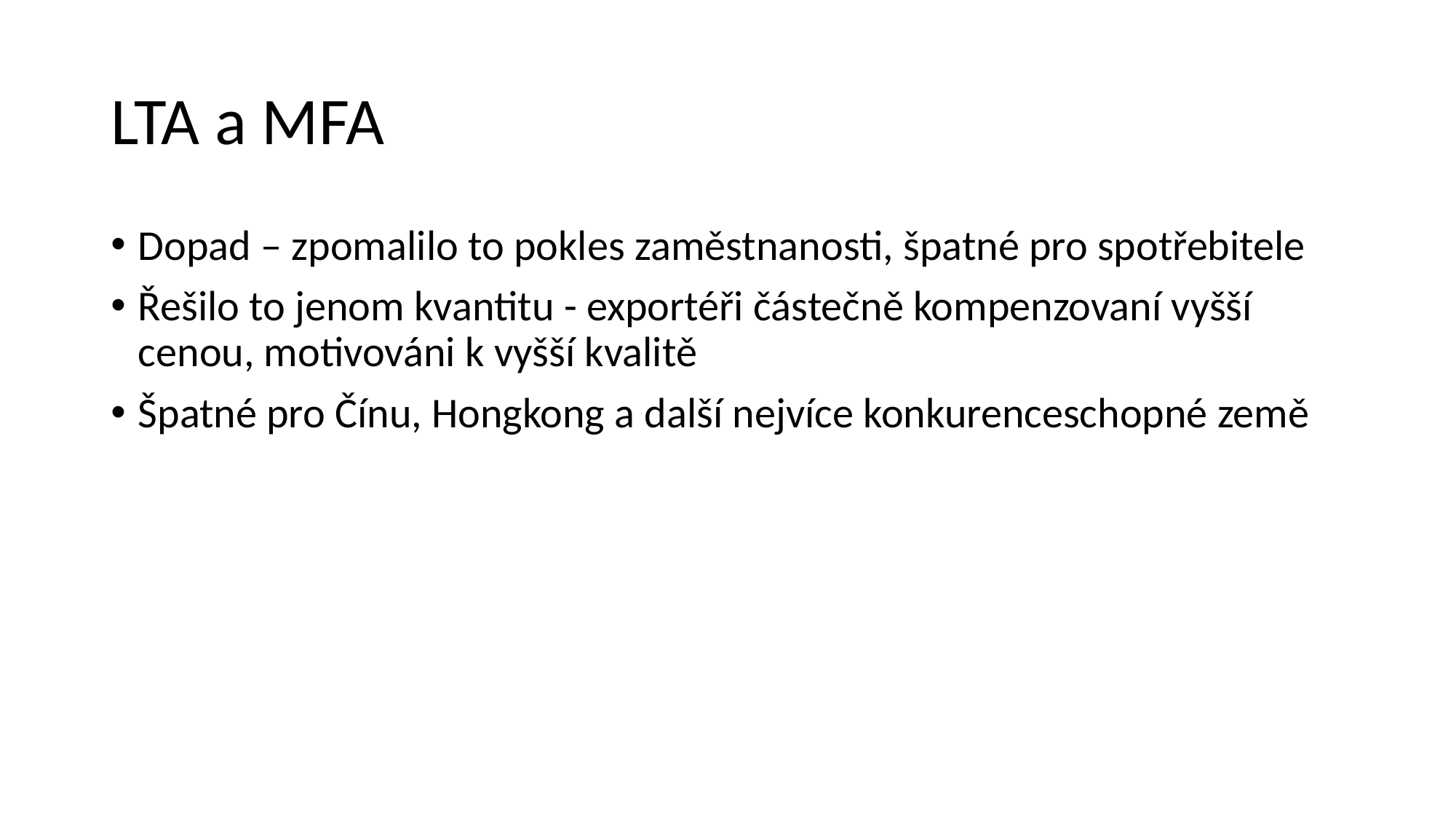

# LTA a MFA
Dopad – zpomalilo to pokles zaměstnanosti, špatné pro spotřebitele
Řešilo to jenom kvantitu - exportéři částečně kompenzovaní vyšší cenou, motivováni k vyšší kvalitě
Špatné pro Čínu, Hongkong a další nejvíce konkurenceschopné země